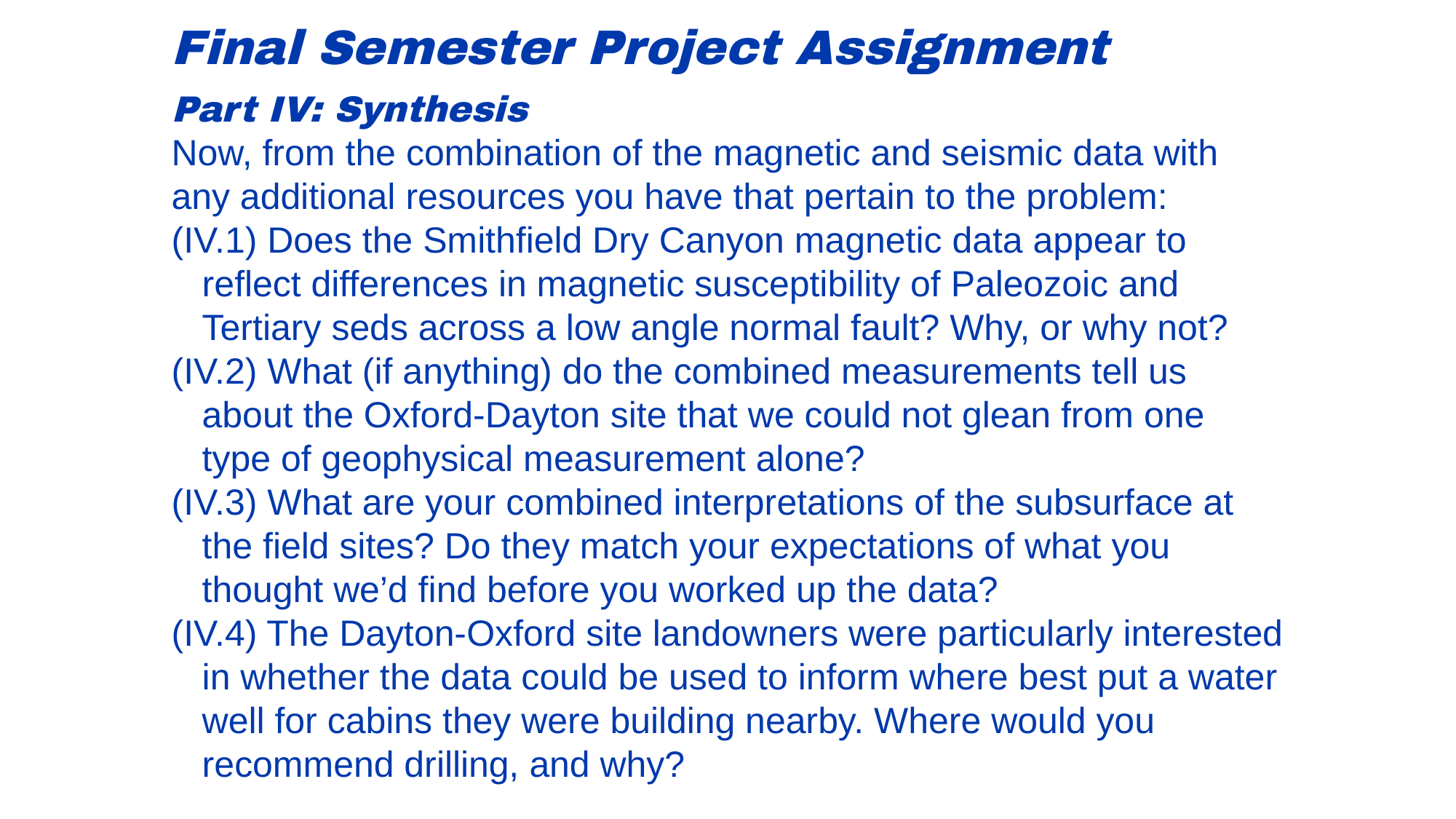

Final Semester Project Assignment

Part IV: Synthesis
Now, from the combination of the magnetic and seismic data with
any additional resources you have that pertain to the problem:
(IV.1) Does the Smithfield Dry Canyon magnetic data appear to
   reflect differences in magnetic susceptibility of Paleozoic and
   Tertiary seds across a low angle normal fault? Why, or why not?
(IV.2) What (if anything) do the combined measurements tell us
   about the Oxford-Dayton site that we could not glean from one
   type of geophysical measurement alone?
(IV.3) What are your combined interpretations of the subsurface at
   the field sites? Do they match your expectations of what you
   thought we’d find before you worked up the data?
(IV.4) The Dayton-Oxford site landowners were particularly interested
   in whether the data could be used to inform where best put a water
   well for cabins they were building nearby. Where would you
   recommend drilling, and why?